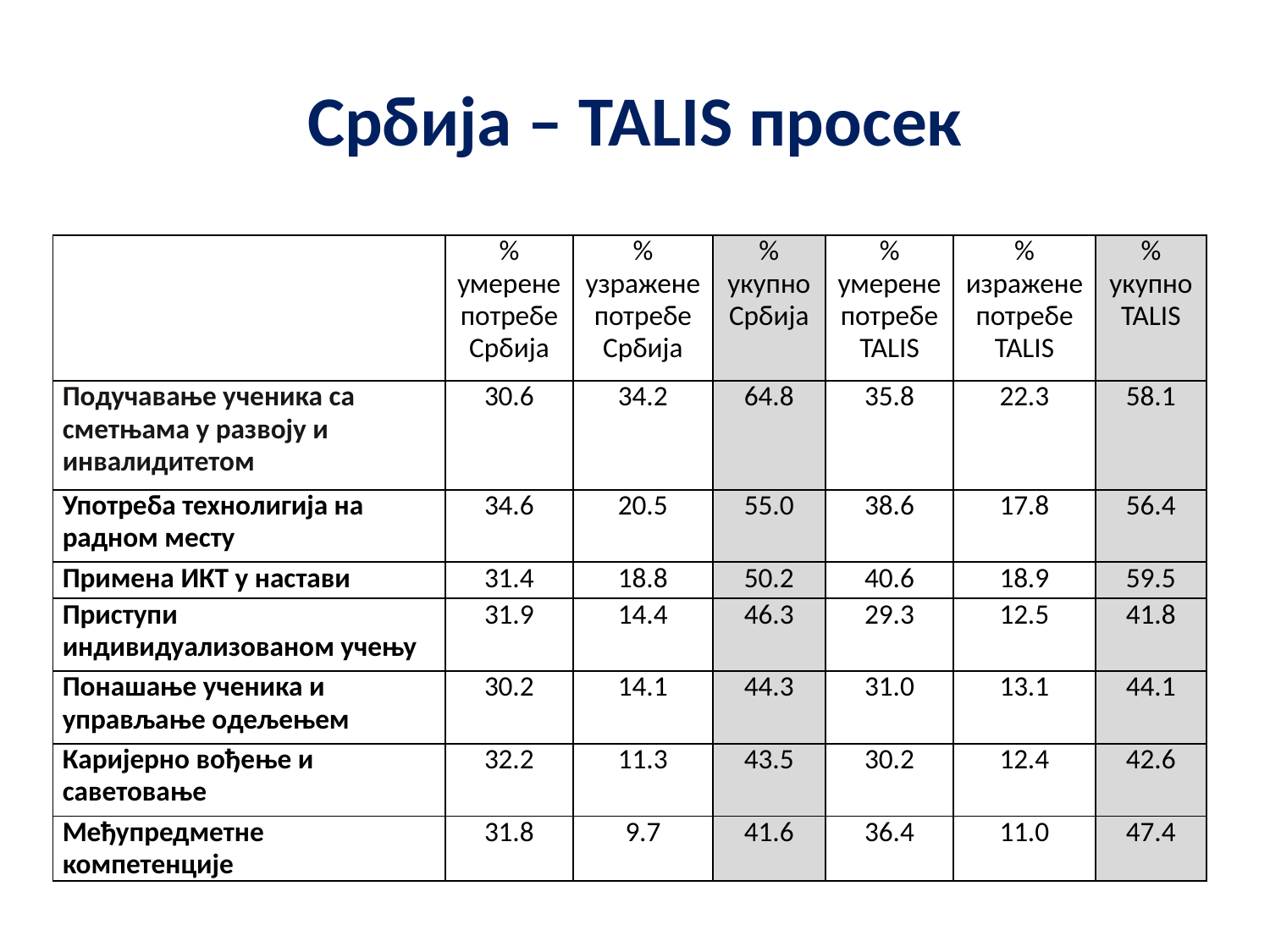

# Србија – TALIS просек
|  | % умерене пoтребе Србија | % узражене потребе Србија | % укупно Србија | % умерене потребе TALIS | % изражене потребе TALIS | % укупно TALIS |
| --- | --- | --- | --- | --- | --- | --- |
| Подучавање ученика са сметњама у развоју и инвалидитетом | 30.6 | 34.2 | 64.8 | 35.8 | 22.3 | 58.1 |
| Употреба технолигија на радном месту | 34.6 | 20.5 | 55.0 | 38.6 | 17.8 | 56.4 |
| Примена ИКТ у настави | 31.4 | 18.8 | 50.2 | 40.6 | 18.9 | 59.5 |
| Приступи индивидуализованом учењу | 31.9 | 14.4 | 46.3 | 29.3 | 12.5 | 41.8 |
| Понашање ученика и управљање одељењем | 30.2 | 14.1 | 44.3 | 31.0 | 13.1 | 44.1 |
| Каријерно вођење и саветовање | 32.2 | 11.3 | 43.5 | 30.2 | 12.4 | 42.6 |
| Међупредметне компетенције | 31.8 | 9.7 | 41.6 | 36.4 | 11.0 | 47.4 |